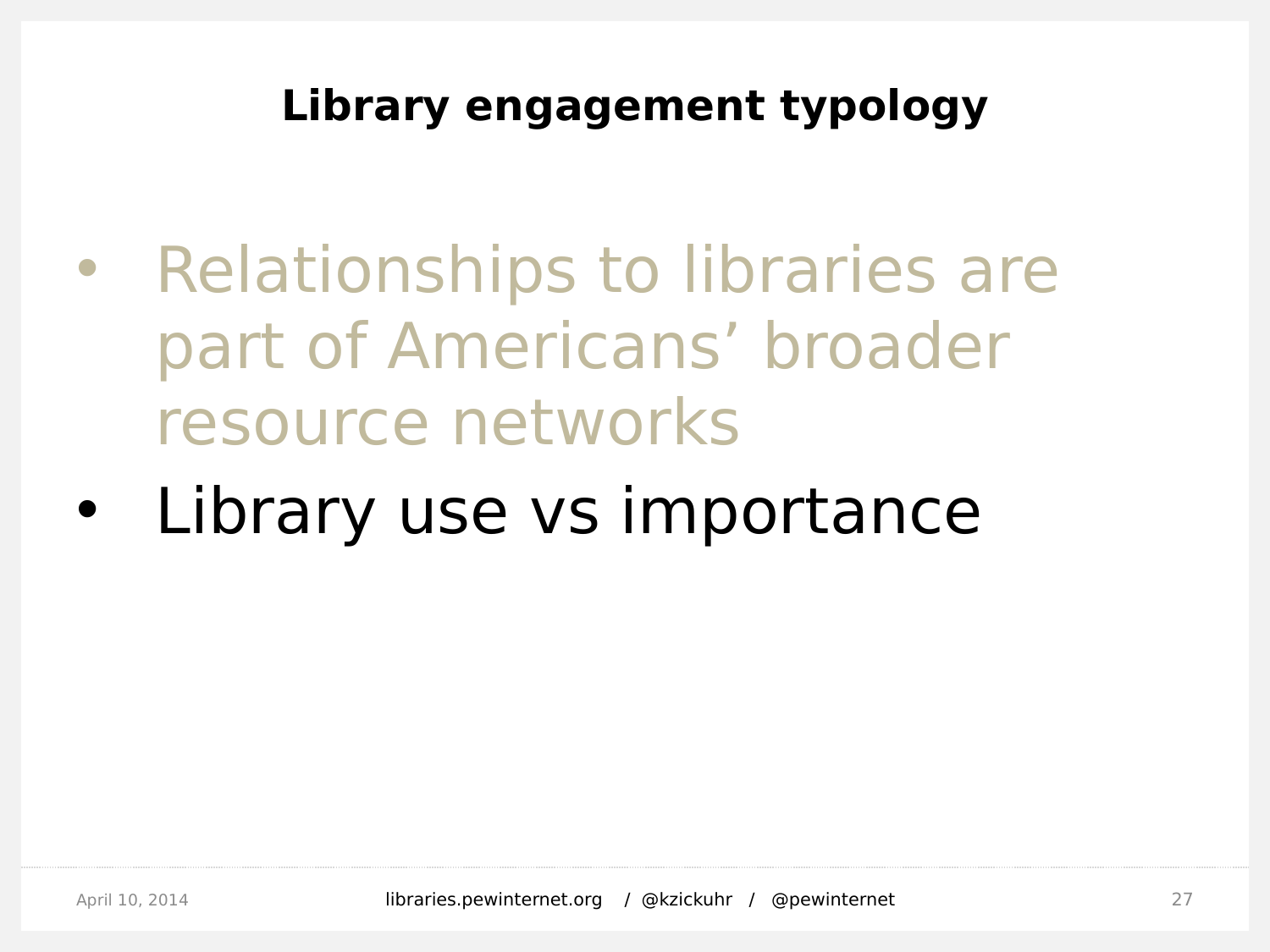

# Library engagement typology
Relationships to libraries are part of Americans’ broader resource networks
Library use vs importance
April 10, 2014
libraries.pewinternet.org    /  @kzickuhr   /   @pewinternet
27